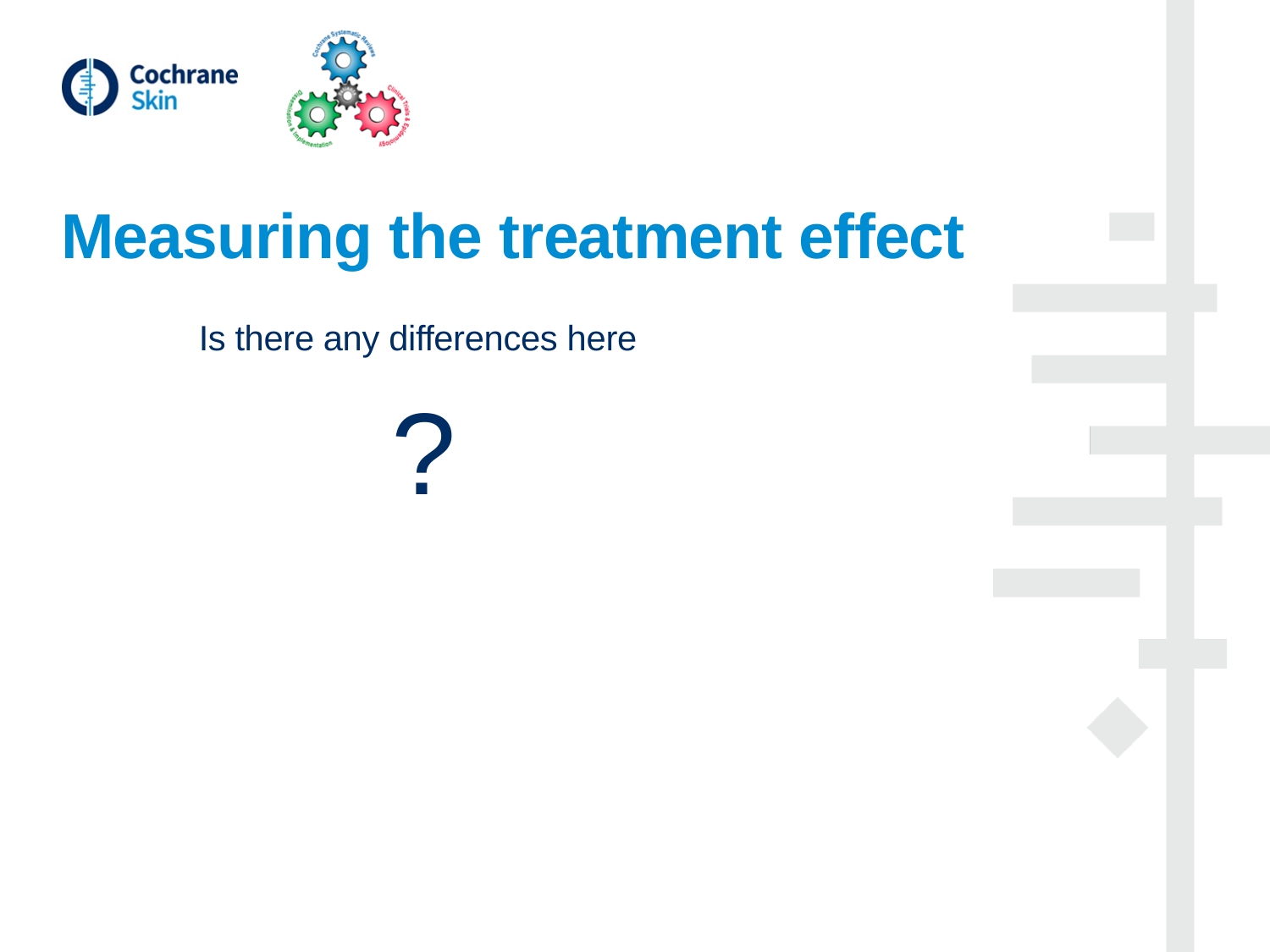

# Measuring the treatment effect
Is there any differences here
      ?